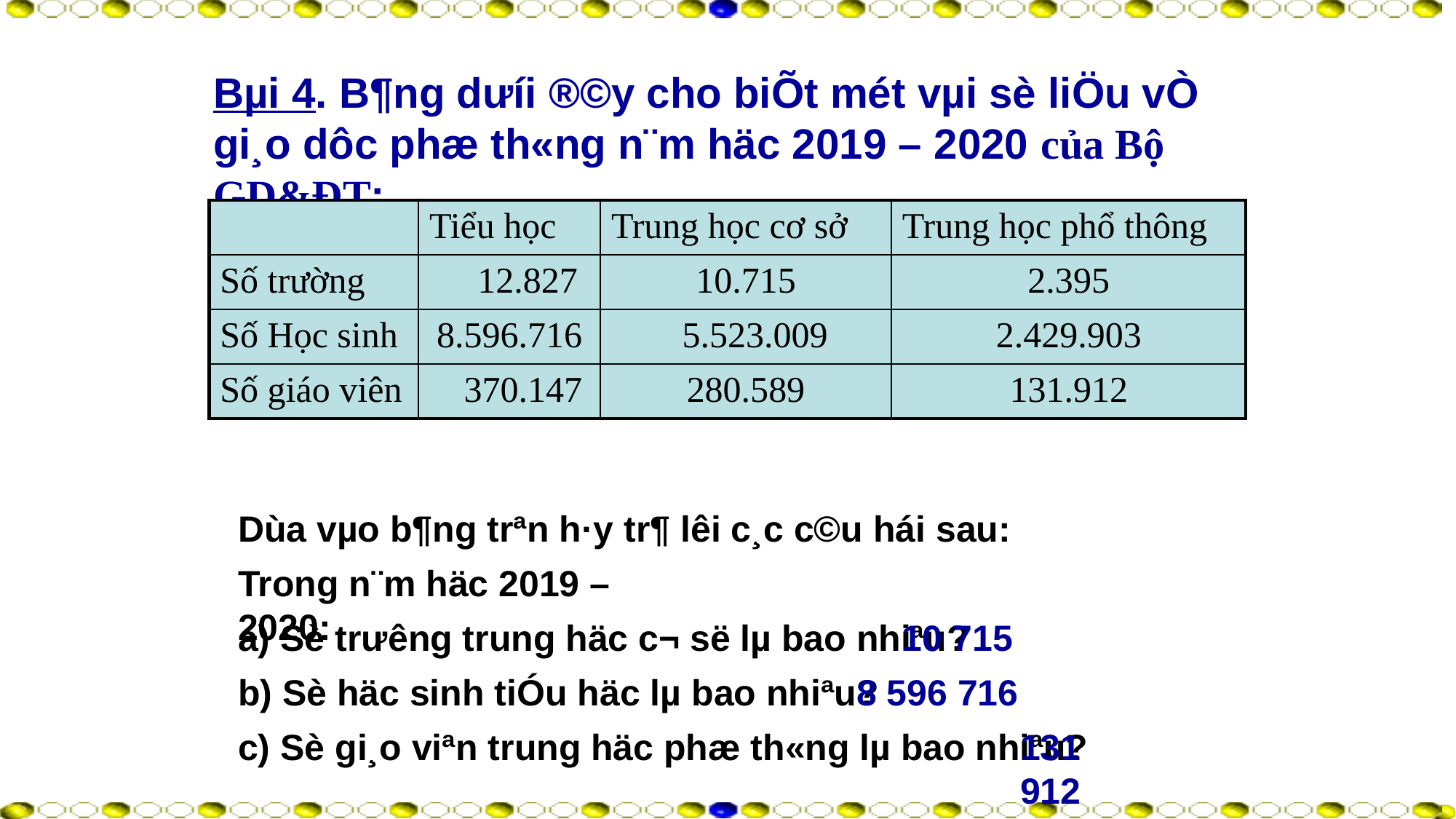

Bµi 4. B¶ng d­ưíi ®©y cho biÕt mét vµi sè liÖu vÒ gi¸o dôc phæ th«ng n¨m häc 2019 – 2020 của Bộ GD&ĐT:
|  | Tiểu học | Trung học cơ sở | Trung học phổ thông |
| --- | --- | --- | --- |
| Số trường | 12.827 | 10.715 | 2.395 |
| Số Học sinh | 8.596.716 | 5.523.009 | 2.429.903 |
| Số giáo viên | 370.147 | 280.589 | 131.912 |

Dùa vµo b¶ng trªn h·y tr¶ lêi c¸c c©u hái sau:
Trong n¨m häc 2019 – 2020:
a) Sè trư­êng trung häc c¬ së lµ bao nhiªu?
10 715
b) Sè häc sinh tiÓu häc lµ bao nhiªu?
8 596 716
c) Sè gi¸o viªn trung häc phæ th«ng lµ bao nhiªu?
131 912